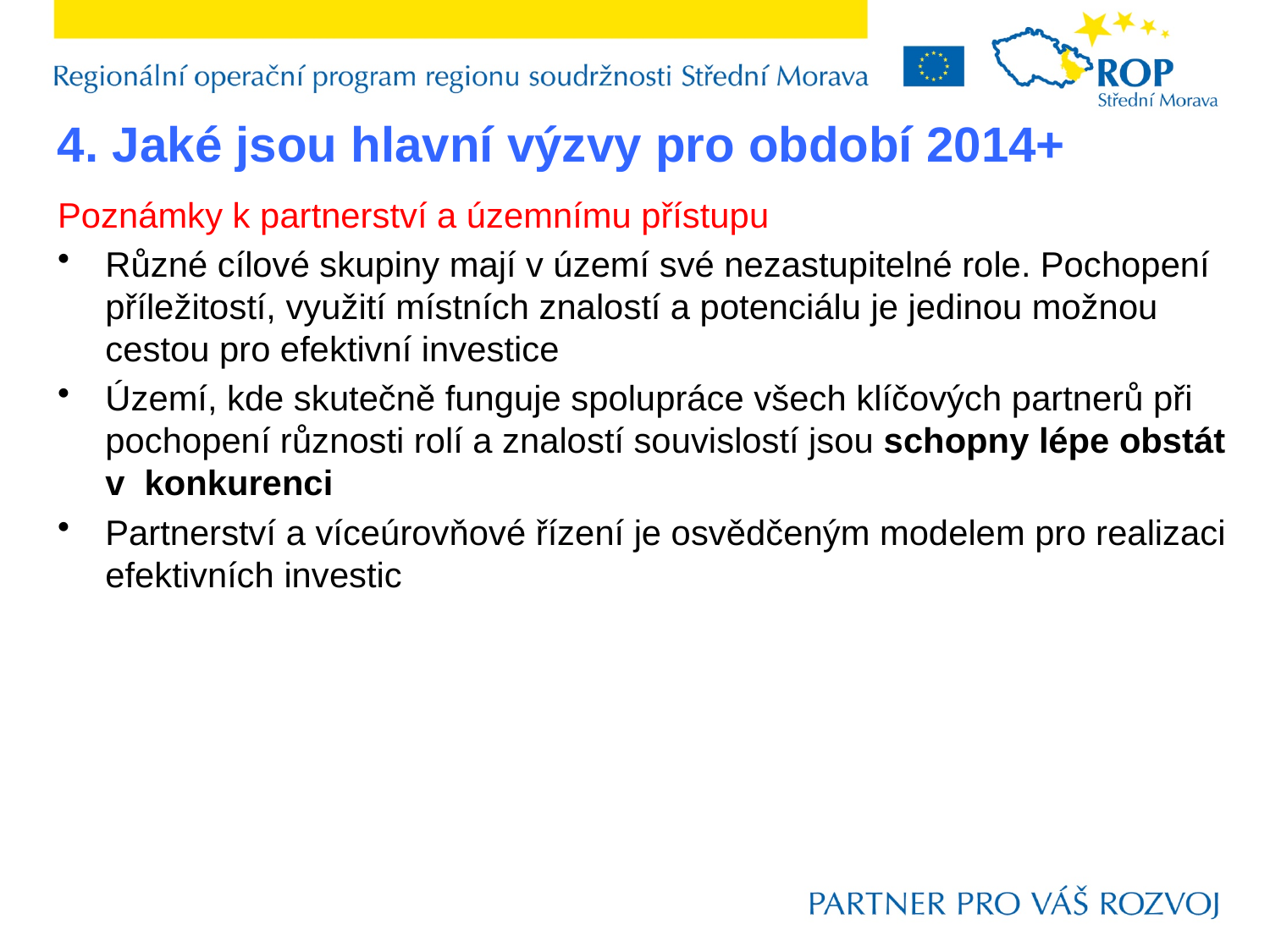

4. Jaké jsou hlavní výzvy pro období 2014+
Poznámky k partnerství a územnímu přístupu
Různé cílové skupiny mají v území své nezastupitelné role. Pochopení příležitostí, využití místních znalostí a potenciálu je jedinou možnou cestou pro efektivní investice
Území, kde skutečně funguje spolupráce všech klíčových partnerů při pochopení různosti rolí a znalostí souvislostí jsou schopny lépe obstát v  konkurenci
Partnerství a víceúrovňové řízení je osvědčeným modelem pro realizaci efektivních investic